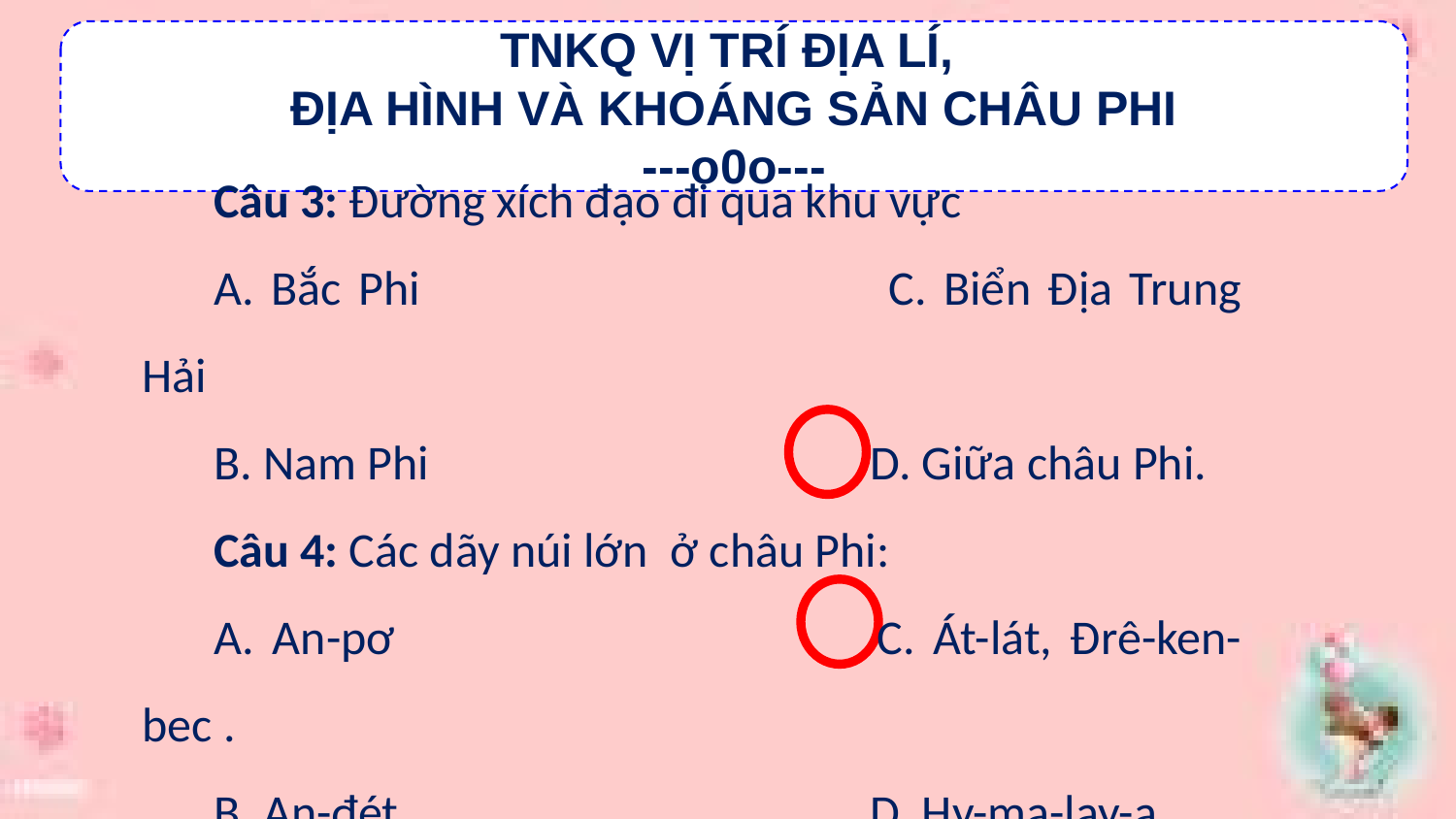

TNKQ VỊ TRÍ ĐỊA LÍ,
ĐỊA HÌNH VÀ KHOÁNG SẢN CHÂU PHI
---o0o---
Câu 3: Đường xích đạo đi qua khu vực
A. Bắc Phi 				C. Biển Địa Trung Hải
B. Nam Phi 			D. Giữa châu Phi.
Câu 4: Các dãy núi lớn  ở châu Phi:
A. An-pơ				C. Át-lát, Đrê-ken-bec .
B. An-đét				D. Hy-ma-lay-a